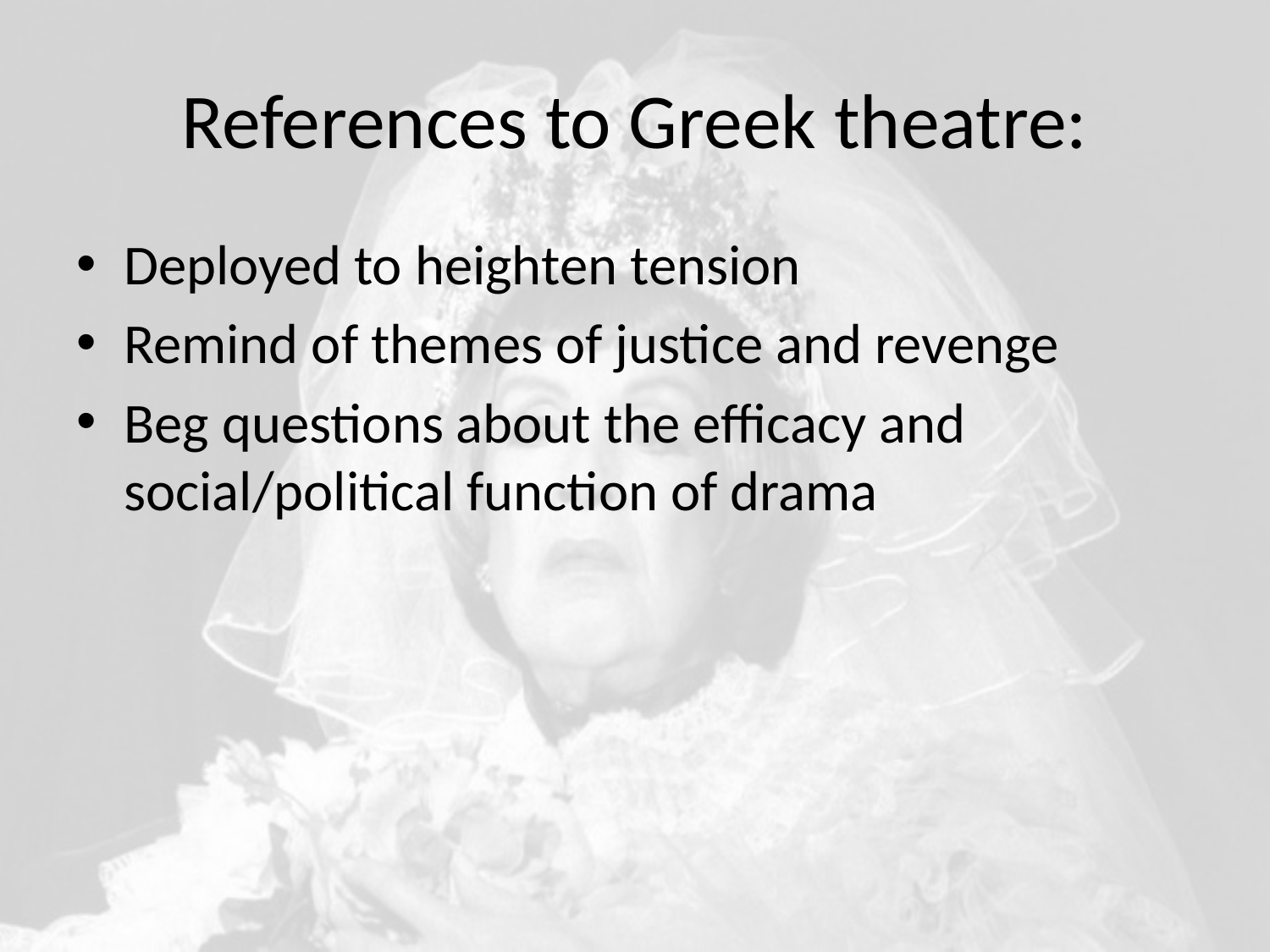

# References to Greek theatre:
Deployed to heighten tension
Remind of themes of justice and revenge
Beg questions about the efficacy and social/political function of drama